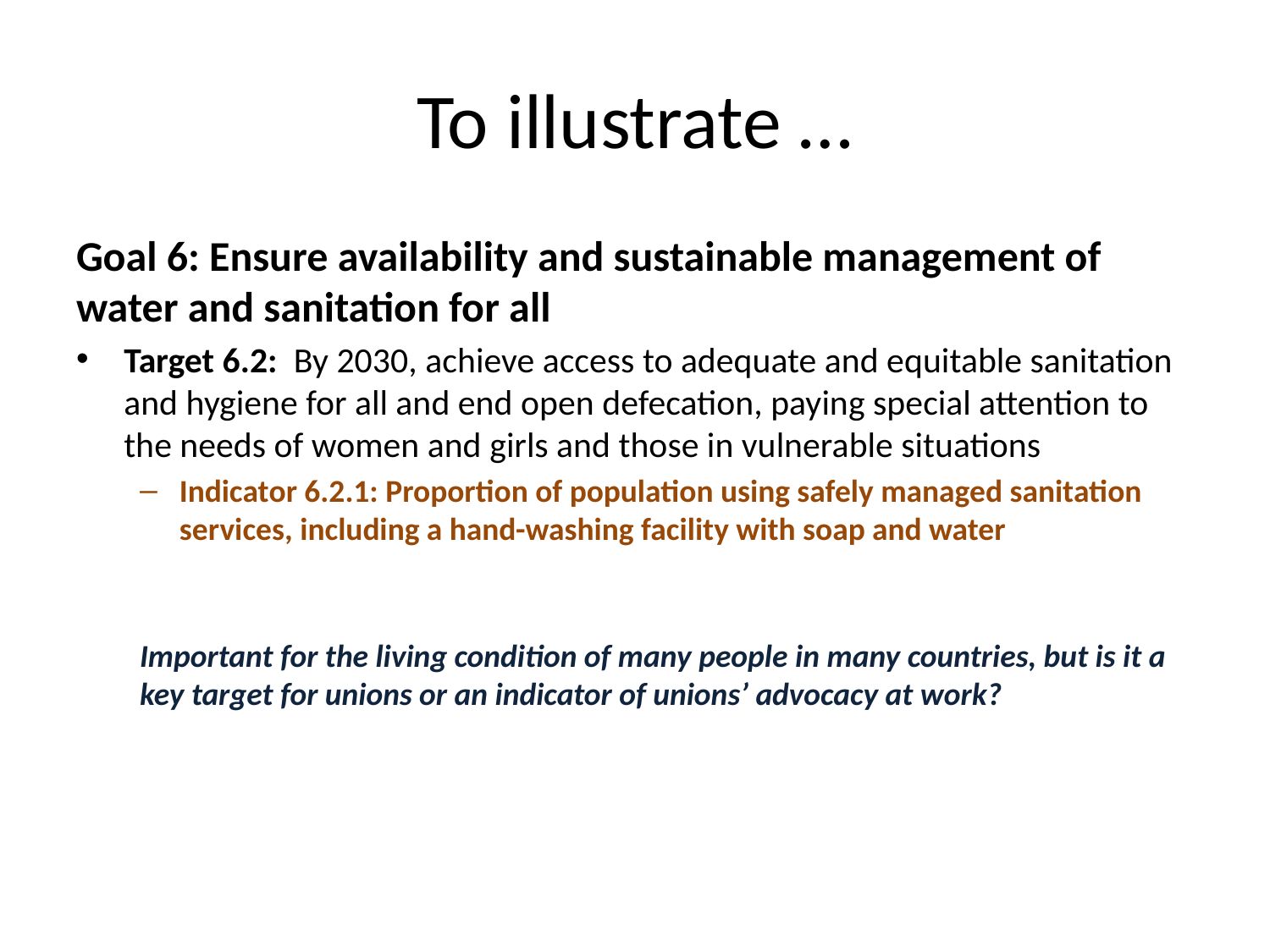

# To illustrate …
Goal 6: Ensure availability and sustainable management of water and sanitation for all
Target 6.2:  By 2030, achieve access to adequate and equitable sanitation and hygiene for all and end open defecation, paying special attention to the needs of women and girls and those in vulnerable situations
Indicator 6.2.1: Proportion of population using safely managed sanitation services, including a hand-washing facility with soap and water

Important for the living condition of many people in many countries, but is it a key target for unions or an indicator of unions’ advocacy at work?